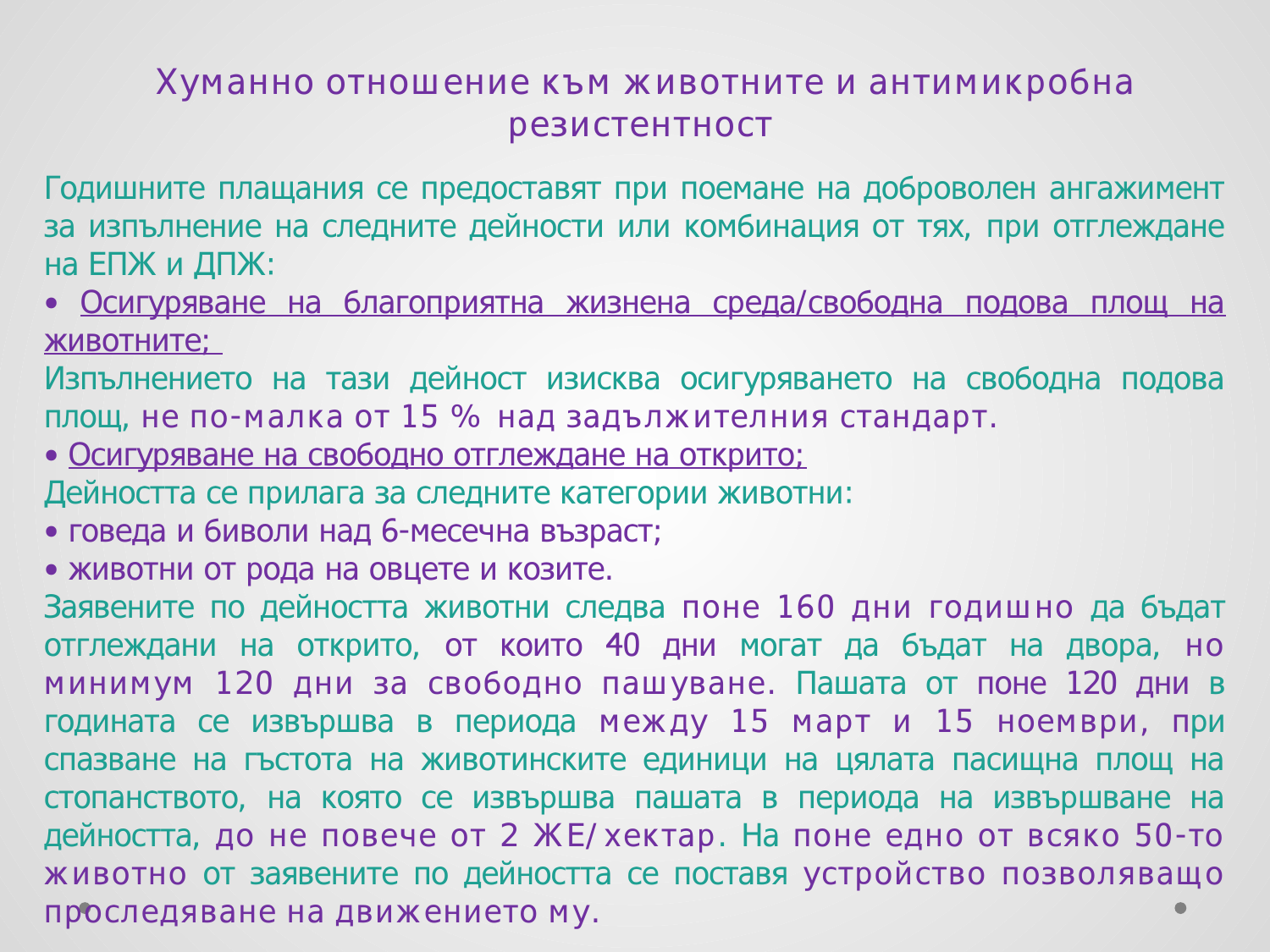

Хуманно отношение към животните и антимикробна резистентност
Годишните плащания се предоставят при поемане на доброволен ангажимент за изпълнение на следните дейности или комбинация от тях, при отглеждане на ЕПЖ и ДПЖ:
• Осигуряване на благоприятна жизнена среда/свободна подова площ на животните;
Изпълнението на тази дейност изисква осигуряването на свободна подова площ, не по-малка от 15 % над задължителния стандарт.
• Осигуряване на свободно отглеждане на открито;
Дейността се прилага за следните категории животни:
• говеда и биволи над 6-месечна възраст;
• животни от рода на овцете и козите.
Заявените по дейността животни следва поне 160 дни годишно да бъдат отглеждани на открито, от които 40 дни могат да бъдат на двора, но минимум 120 дни за свободно пашуване. Пашата от поне 120 дни в годината се извършва в периода между 15 март и 15 ноември, при спазване на гъстота на животинските единици на цялата пасищна площ на стопанството, на която се извършва пашата в периода на извършване на дейността, до не повече от 2 ЖЕ/хектар. На поне едно от всяко 50-то животно от заявените по дейността се поставя устройство позволяващо проследяване на движението му.